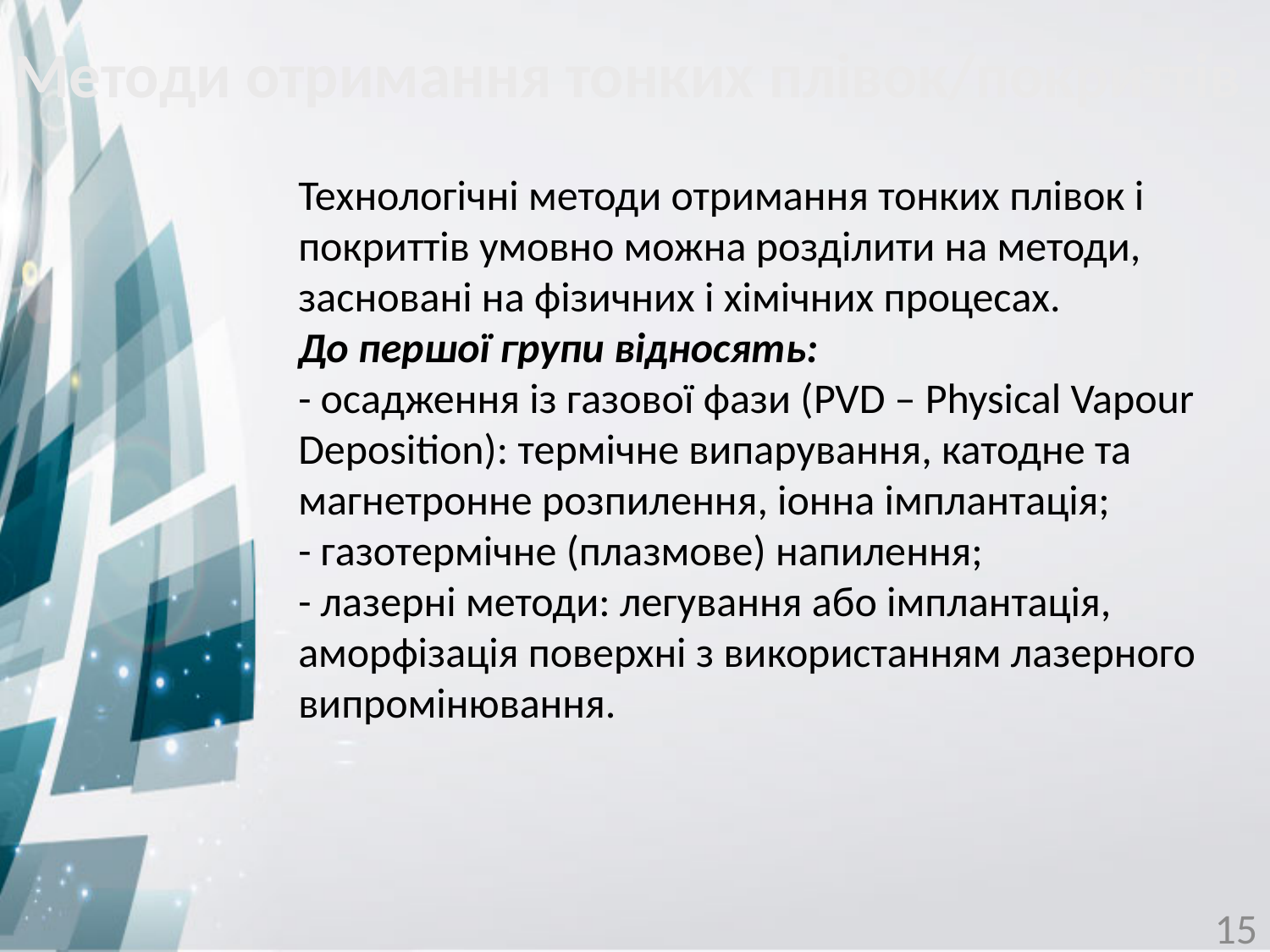

Методи отримання тонких плівок/покриттів
Технологічні методи отримання тонких плівок і покриттів умовно можна розділити на методи, засновані на фізичних і хімічних процесах.
До першої групи відносять:
- осадження із газової фази (PVD – Physical Vapour
Deposition): термічне випарування, катодне та магнетронне розпилення, іонна імплантація;
- газотермічне (плазмове) напилення;
- лазерні методи: легування або імплантація, аморфізація поверхні з використанням лазерного випромінювання.
15